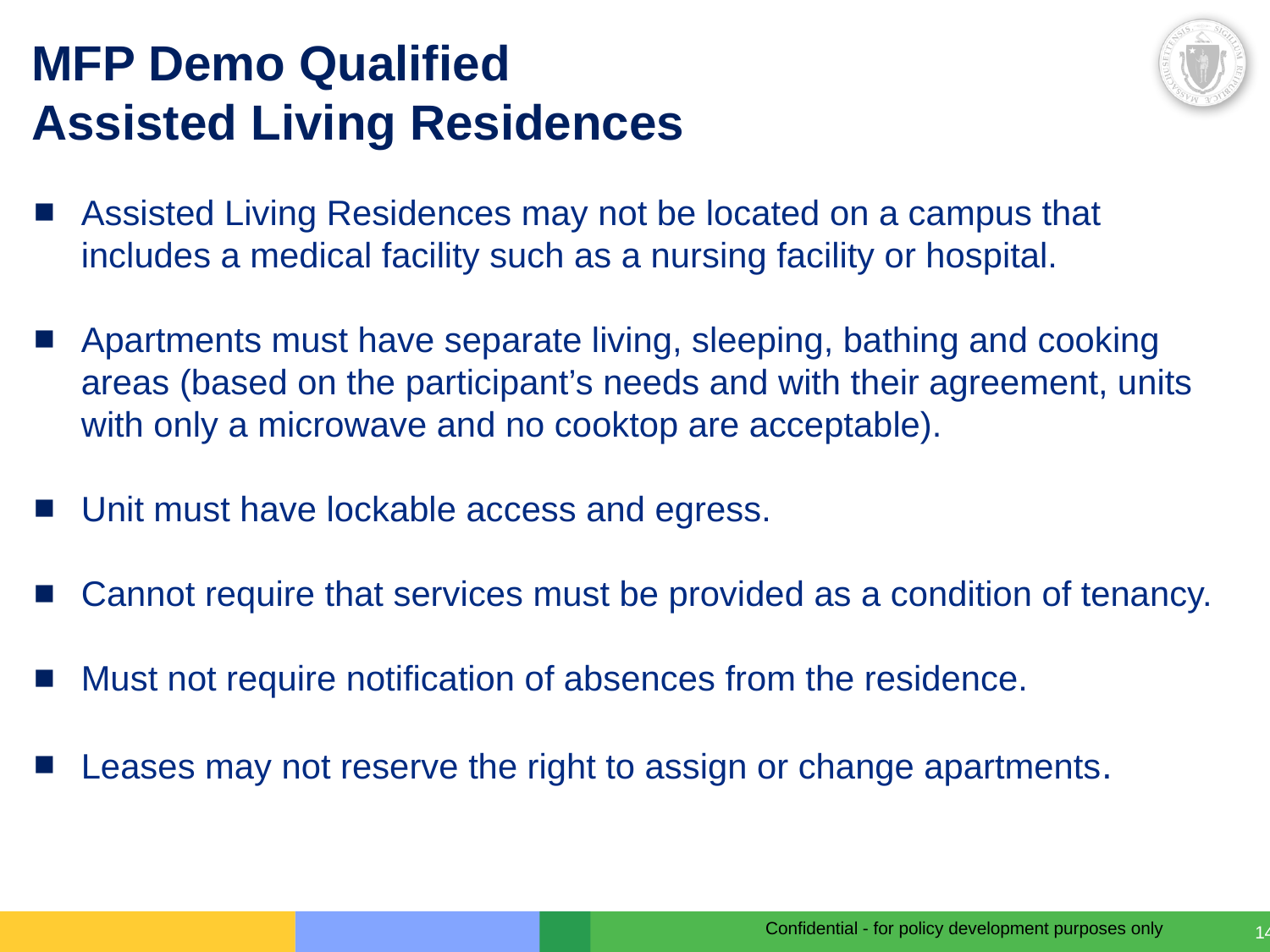

# MFP Demo Qualified Assisted Living Residences
Assisted Living Residences may not be located on a campus that includes a medical facility such as a nursing facility or hospital.

Apartments must have separate living, sleeping, bathing and cooking areas (based on the participant’s needs and with their agreement, units with only a microwave and no cooktop are acceptable).

Unit must have lockable access and egress.

Cannot require that services must be provided as a condition of tenancy.

Must not require notification of absences from the residence.

Leases may not reserve the right to assign or change apartments.